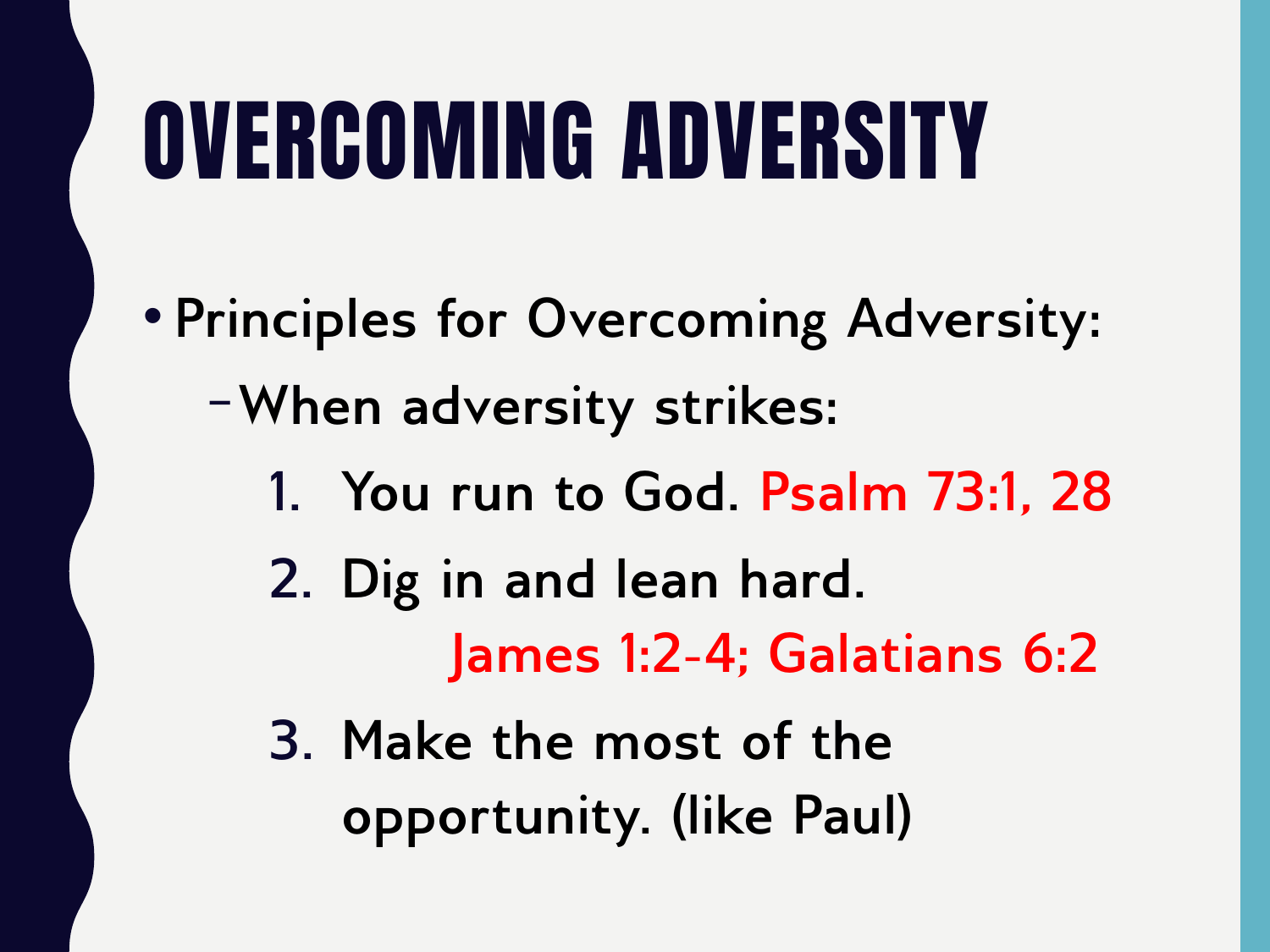

# Overcoming adversity
Principles for Overcoming Adversity:
When adversity strikes:
You run to God. Psalm 73:1, 28
Dig in and lean hard.                       James 1:2-4; Galatians 6:2
Make the most of the opportunity. (like Paul)